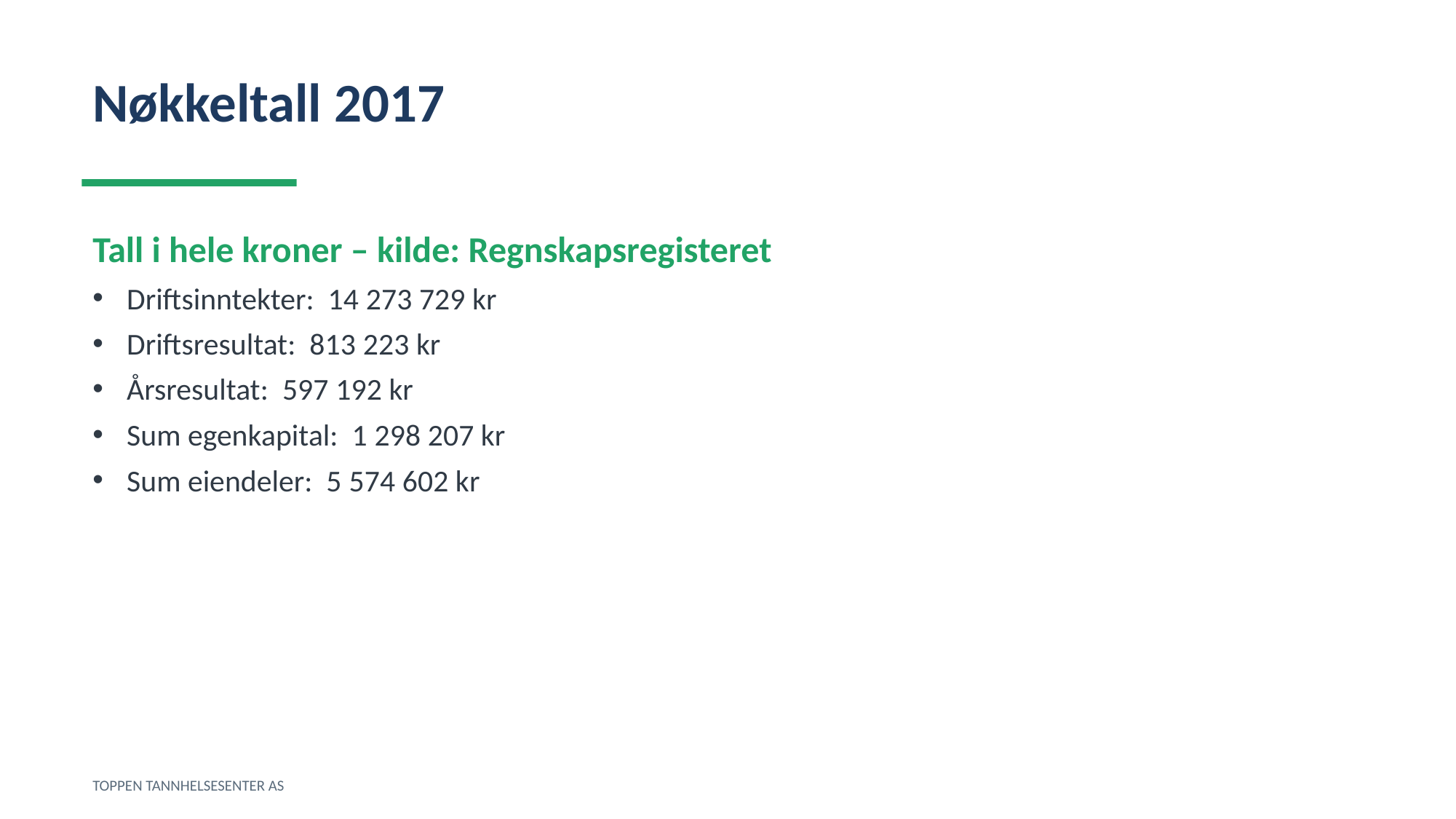

Nøkkeltall 2017

Tall i hele kroner – kilde: Regnskapsregisteret
Driftsinntekter:  14 273 729 kr
Driftsresultat:  813 223 kr
Årsresultat:  597 192 kr
Sum egenkapital:  1 298 207 kr
Sum eiendeler:  5 574 602 kr
TOPPEN TANNHELSESENTER AS